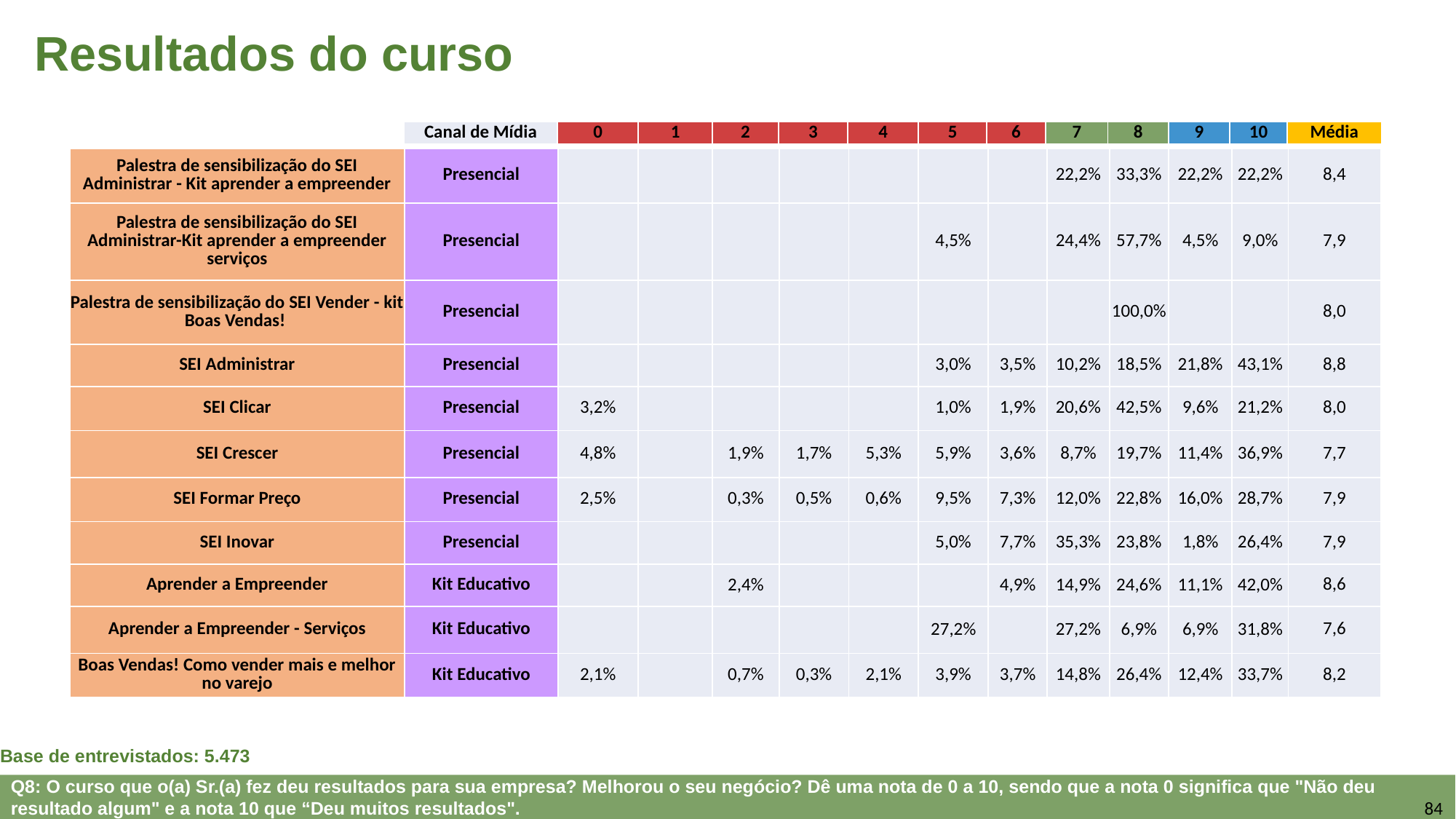

Resultados do curso
| Canal de Mídia | 0 | 1 | 2 | 3 | 4 | 5 | 6 | 7 | 8 | 9 | 10 | Média |
| --- | --- | --- | --- | --- | --- | --- | --- | --- | --- | --- | --- | --- |
| Palestra de sensibilização do SEI Administrar - Kit aprender a empreender | Presencial |  |  |  |  |  |  |  | 22,2% | 33,3% | 22,2% | 22,2% | 8,4 |
| --- | --- | --- | --- | --- | --- | --- | --- | --- | --- | --- | --- | --- | --- |
| Palestra de sensibilização do SEI Administrar-Kit aprender a empreender serviços | Presencial |  |  |  |  |  | 4,5% |  | 24,4% | 57,7% | 4,5% | 9,0% | 7,9 |
| Palestra de sensibilização do SEI Vender - kit Boas Vendas! | Presencial |  |  |  |  |  |  |  |  | 100,0% |  |  | 8,0 |
| SEI Administrar | Presencial |  |  |  |  |  | 3,0% | 3,5% | 10,2% | 18,5% | 21,8% | 43,1% | 8,8 |
| SEI Clicar | Presencial | 3,2% |  |  |  |  | 1,0% | 1,9% | 20,6% | 42,5% | 9,6% | 21,2% | 8,0 |
| SEI Crescer | Presencial | 4,8% |  | 1,9% | 1,7% | 5,3% | 5,9% | 3,6% | 8,7% | 19,7% | 11,4% | 36,9% | 7,7 |
| SEI Formar Preço | Presencial | 2,5% |  | 0,3% | 0,5% | 0,6% | 9,5% | 7,3% | 12,0% | 22,8% | 16,0% | 28,7% | 7,9 |
| SEI Inovar | Presencial |  |  |  |  |  | 5,0% | 7,7% | 35,3% | 23,8% | 1,8% | 26,4% | 7,9 |
| Aprender a Empreender | Kit Educativo |  |  | 2,4% |  |  |  | 4,9% | 14,9% | 24,6% | 11,1% | 42,0% | 8,6 |
| Aprender a Empreender - Serviços | Kit Educativo |  |  |  |  |  | 27,2% |  | 27,2% | 6,9% | 6,9% | 31,8% | 7,6 |
| Boas Vendas! Como vender mais e melhor no varejo | Kit Educativo | 2,1% |  | 0,7% | 0,3% | 2,1% | 3,9% | 3,7% | 14,8% | 26,4% | 12,4% | 33,7% | 8,2 |
Base de entrevistados: 5.473
Q8: O curso que o(a) Sr.(a) fez deu resultados para sua empresa? Melhorou o seu negócio? Dê uma nota de 0 a 10, sendo que a nota 0 significa que "Não deu resultado algum" e a nota 10 que “Deu muitos resultados".
84